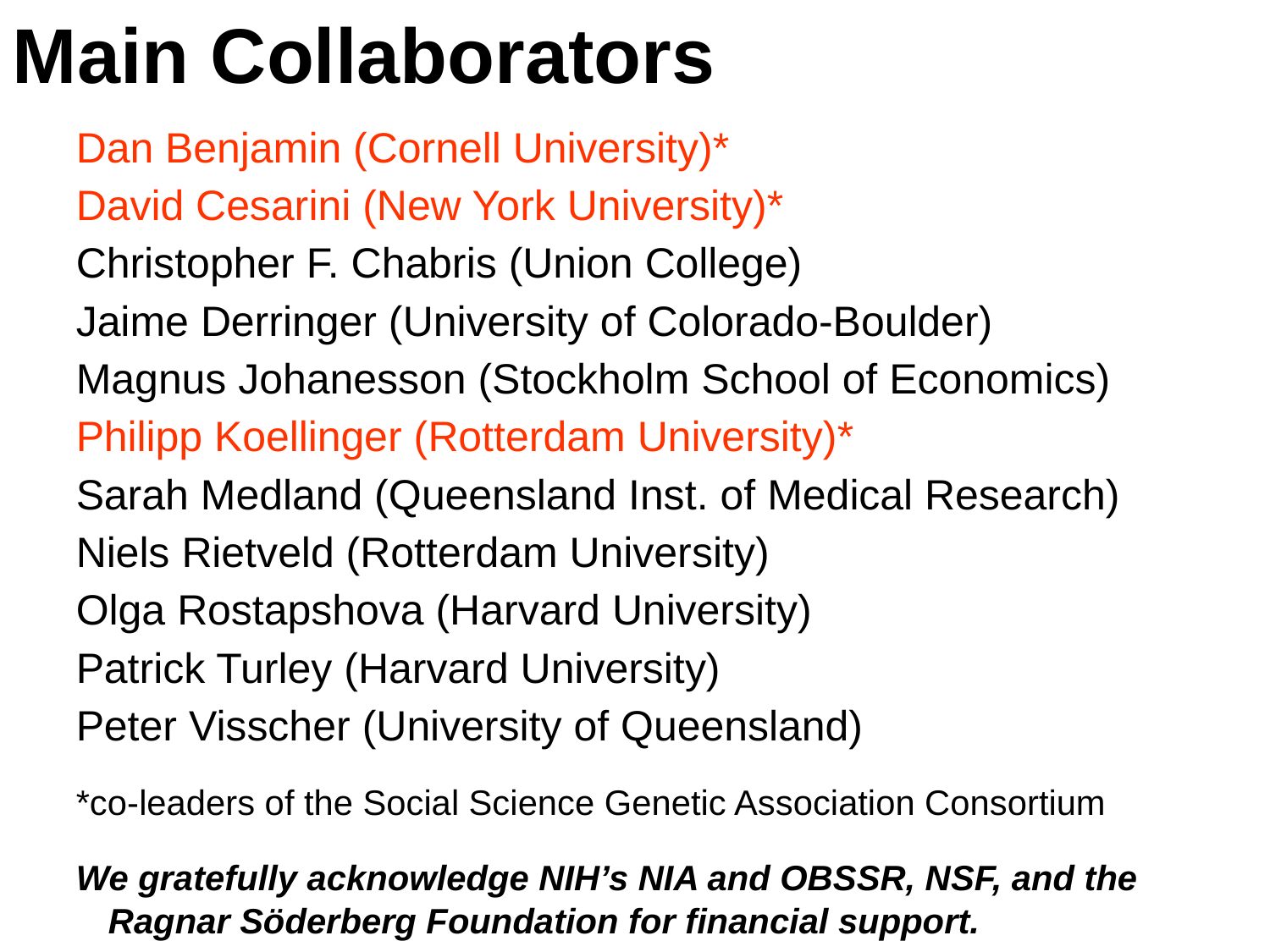

Main Collaborators
Dan Benjamin (Cornell University)*
David Cesarini (New York University)*
Christopher F. Chabris (Union College)
Jaime Derringer (University of Colorado-Boulder)
Magnus Johanesson (Stockholm School of Economics)
Philipp Koellinger (Rotterdam University)*
Sarah Medland (Queensland Inst. of Medical Research)
Niels Rietveld (Rotterdam University)
Olga Rostapshova (Harvard University)
Patrick Turley (Harvard University)
Peter Visscher (University of Queensland)

*co-leaders of the Social Science Genetic Association Consortium

We gratefully acknowledge NIH’s NIA and OBSSR, NSF, and the Ragnar Söderberg Foundation for financial support.